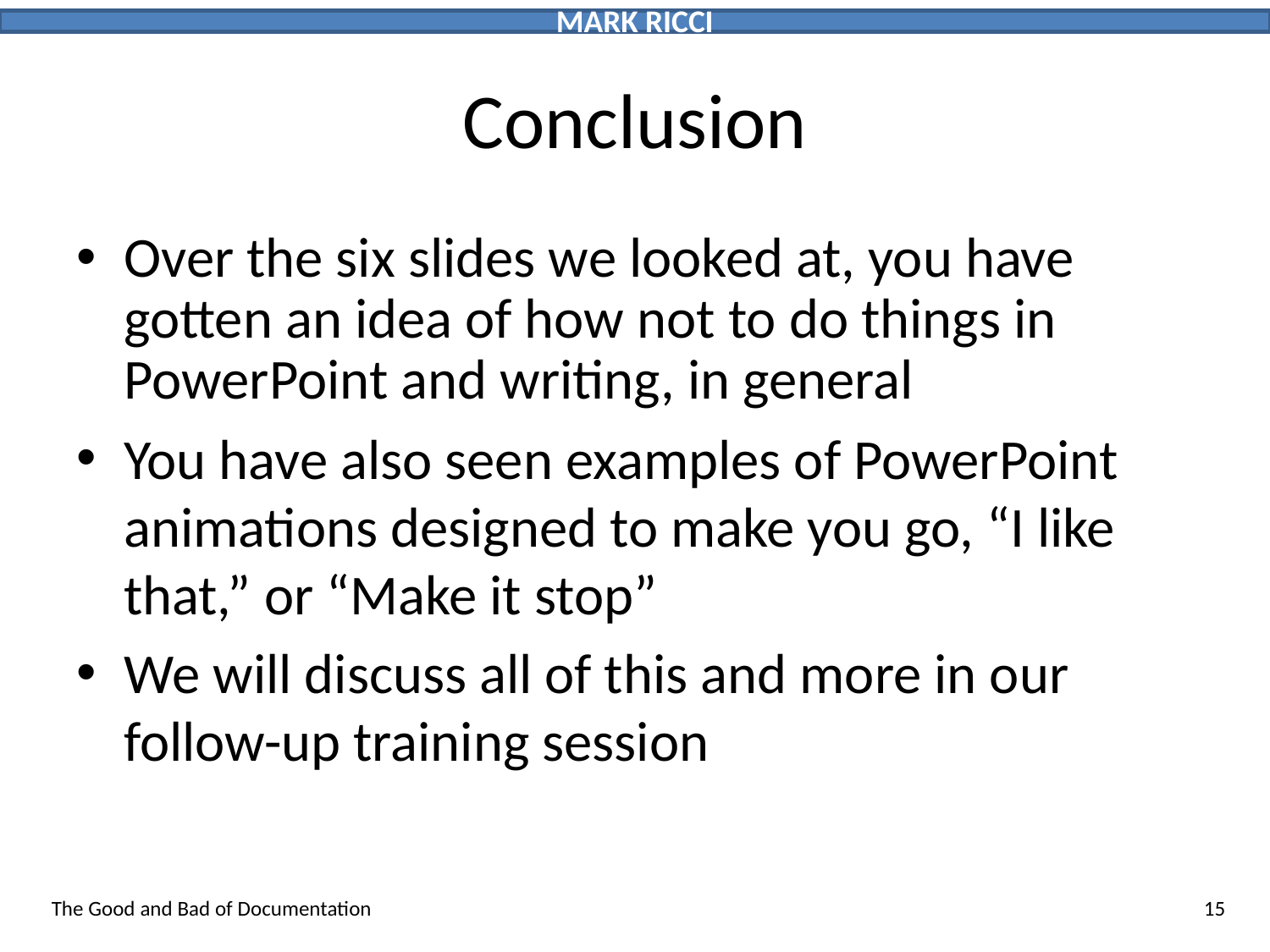

# Conclusion
Over the six slides we looked at, you have gotten an idea of how not to do things in PowerPoint and writing, in general
You have also seen examples of PowerPoint animations designed to make you go, “I like that,” or “Make it stop”
We will discuss all of this and more in our follow-up training session